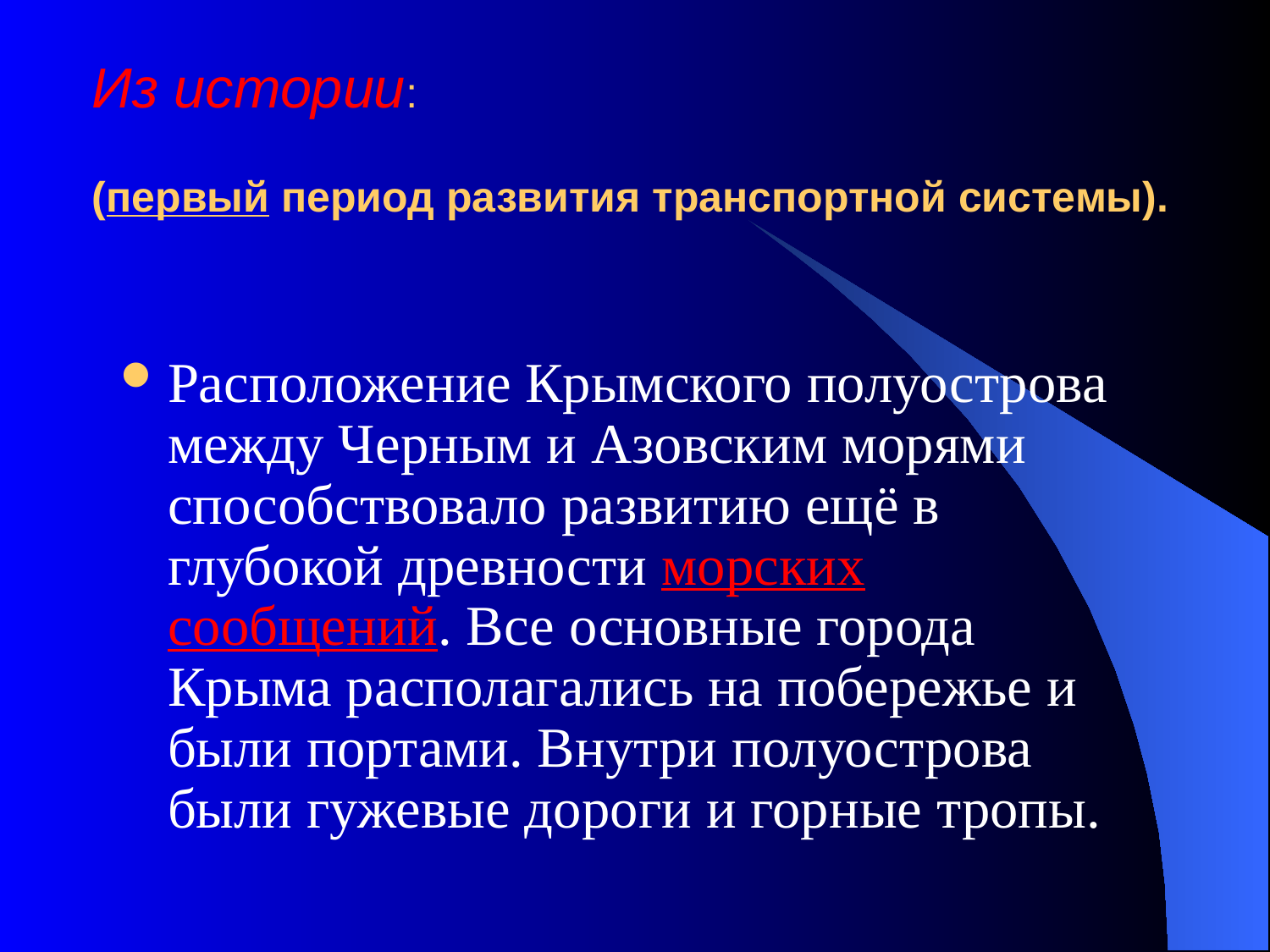

# Из истории: (первый период развития транспортной системы).
Расположение Крымского полуострова между Черным и Азовским морями способствовало развитию ещё в глубокой древности морских сообщений. Все основные города Крыма располагались на побережье и были портами. Внутри полуострова были гужевые дороги и горные тропы.